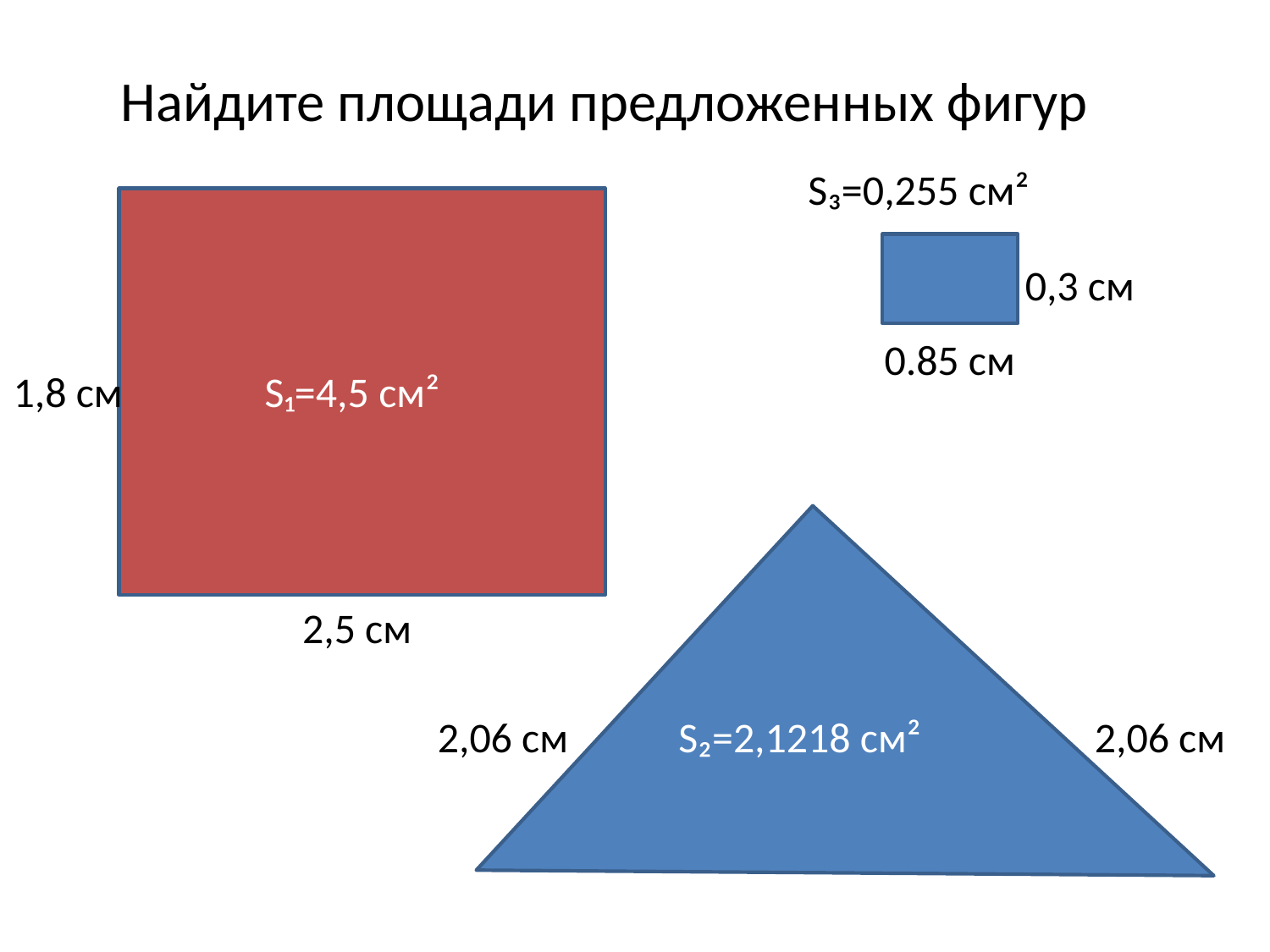

Найдите площади предложенных фигур
S₃=0,255 см²

0,3 см
0.85 см
S₁=4,5 см²
1,8 см
2,5 см

2,06 см
S₂=2,1218 см²
2,06 см